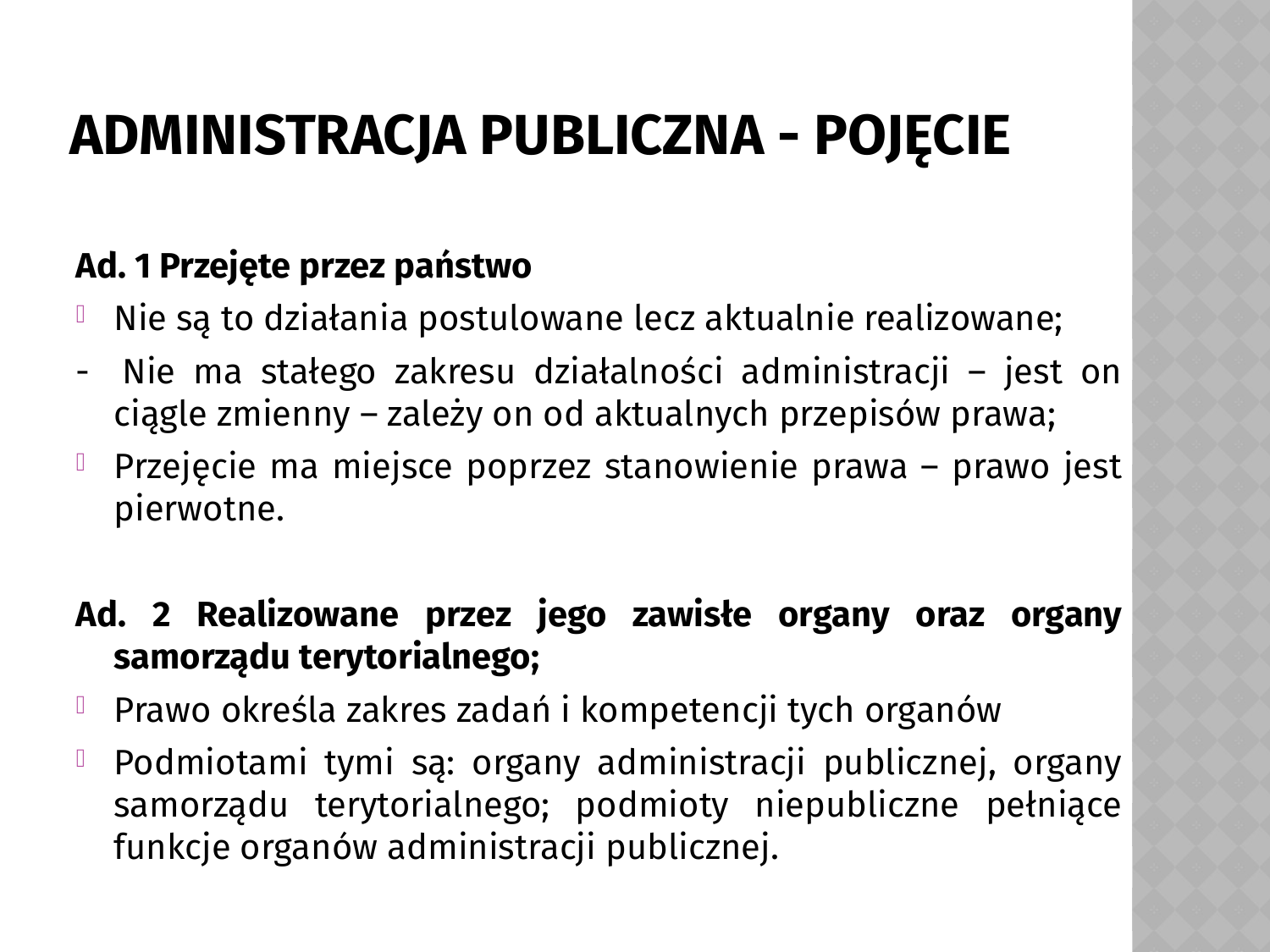

# Administracja publiczna - pojęcie
Ad. 1 Przejęte przez państwo
Nie są to działania postulowane lecz aktualnie realizowane;
- 	Nie ma stałego zakresu działalności administracji – jest on ciągle zmienny – zależy on od aktualnych przepisów prawa;
Przejęcie ma miejsce poprzez stanowienie prawa – prawo jest pierwotne.

Ad. 2 Realizowane przez jego zawisłe organy oraz organy samorządu terytorialnego;
Prawo określa zakres zadań i kompetencji tych organów
Podmiotami tymi są: organy administracji publicznej, organy samorządu terytorialnego; podmioty niepubliczne pełniące funkcje organów administracji publicznej.